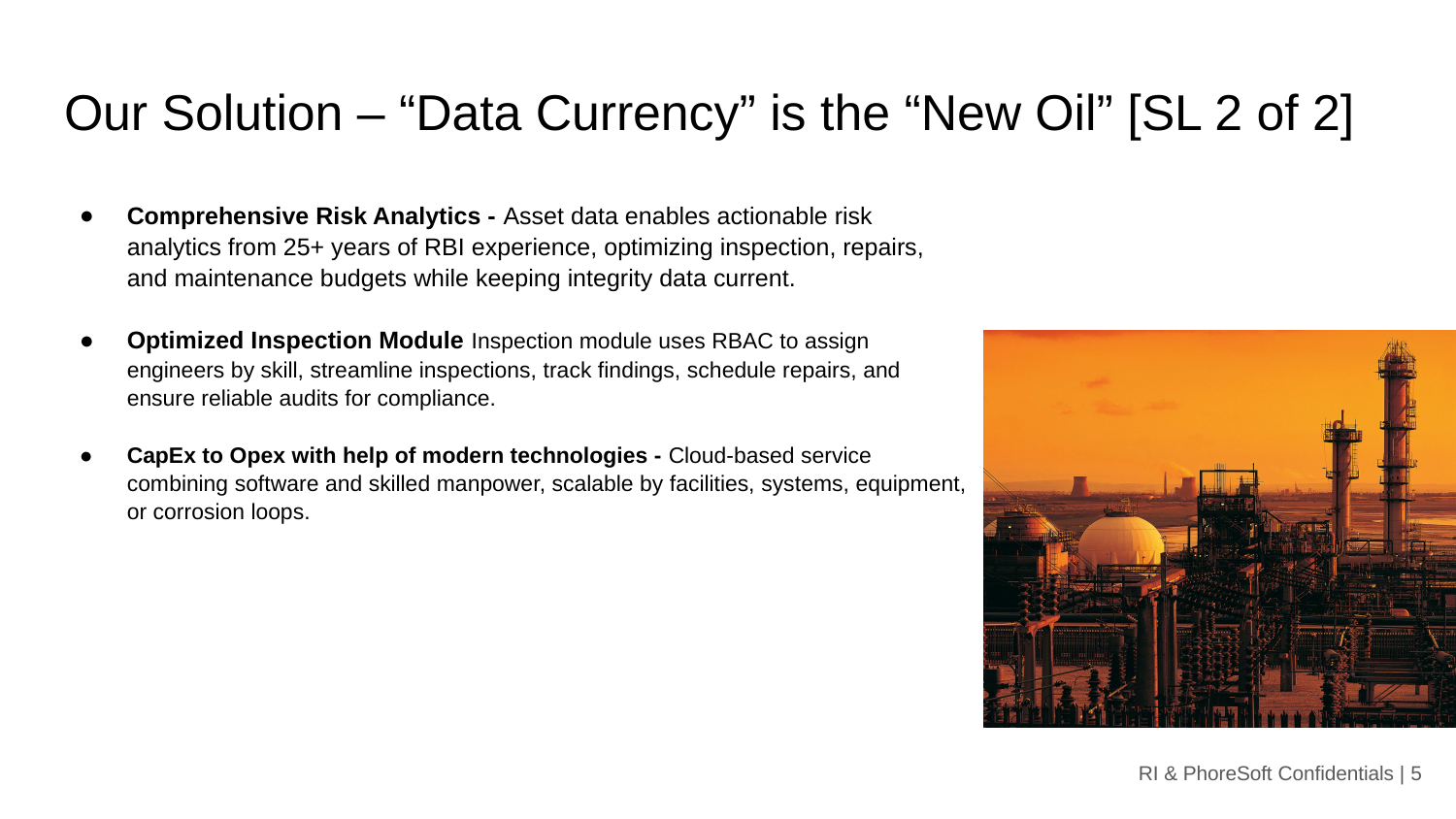

# Our Solution – “Data Currency” is the “New Oil” [SL 2 of 2]
Comprehensive Risk Analytics - Asset data enables actionable risk analytics from 25+ years of RBI experience, optimizing inspection, repairs, and maintenance budgets while keeping integrity data current.

Optimized Inspection Module Inspection module uses RBAC to assign engineers by skill, streamline inspections, track findings, schedule repairs, and ensure reliable audits for compliance.

CapEx to Opex with help of modern technologies - Cloud-based service combining software and skilled manpower, scalable by facilities, systems, equipment, or corrosion loops.
RI & PhoreSoft Confidentials | 5